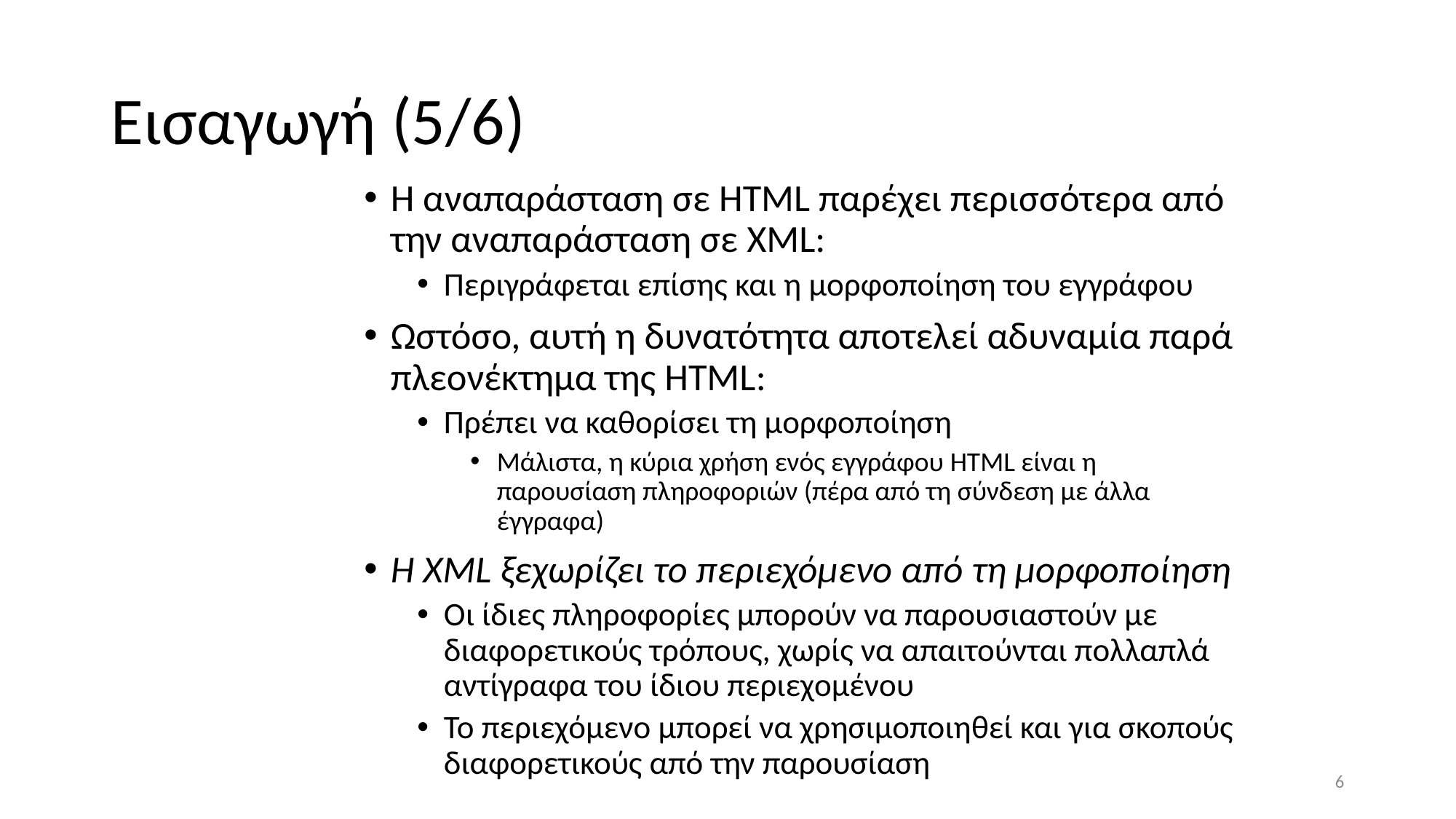

# Εισαγωγή (5/6)
Η αναπαράσταση σε HTML παρέχει περισσότερα από την αναπαράσταση σε XML:
Περιγράφεται επίσης και η μορφοποίηση του εγγράφου
Ωστόσο, αυτή η δυνατότητα αποτελεί αδυναμία παρά πλεονέκτημα της HTML:
Πρέπει να καθορίσει τη μορφοποίηση
Μάλιστα, η κύρια χρήση ενός εγγράφου HTML είναι η παρουσίαση πληροφοριών (πέρα από τη σύνδεση με άλλα έγγραφα)
Η XML ξεχωρίζει το περιεχόμενο από τη μορφοποίηση
Οι ίδιες πληροφορίες μπορούν να παρουσιαστούν με διαφορετικούς τρόπους, χωρίς να απαιτούνται πολλαπλά αντίγραφα του ίδιου περιεχομένου
Το περιεχόμενο μπορεί να χρησιμοποιηθεί και για σκοπούς διαφορετικούς από την παρουσίαση

6